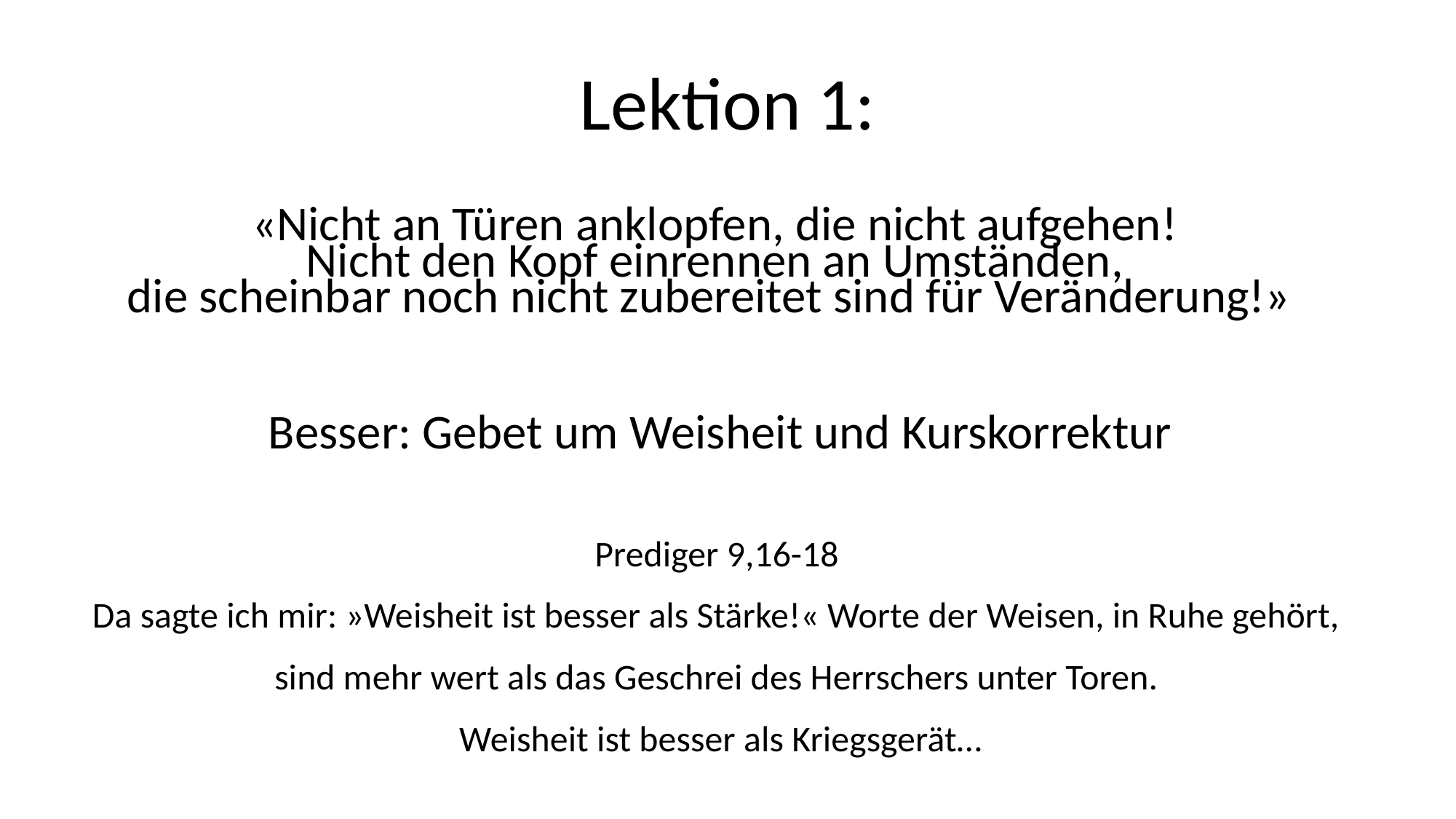

# Lektion 1:
«Nicht an Türen anklopfen, die nicht aufgehen!
Nicht den Kopf einrennen an Umständen,
die scheinbar noch nicht zubereitet sind für Veränderung!»

Besser: Gebet um Weisheit und Kurskorrektur

Prediger 9,16-18
Da sagte ich mir: »Weisheit ist besser als Stärke!« Worte der Weisen, in Ruhe gehört,
sind mehr wert als das Geschrei des Herrschers unter Toren.
Weisheit ist besser als Kriegsgerät…